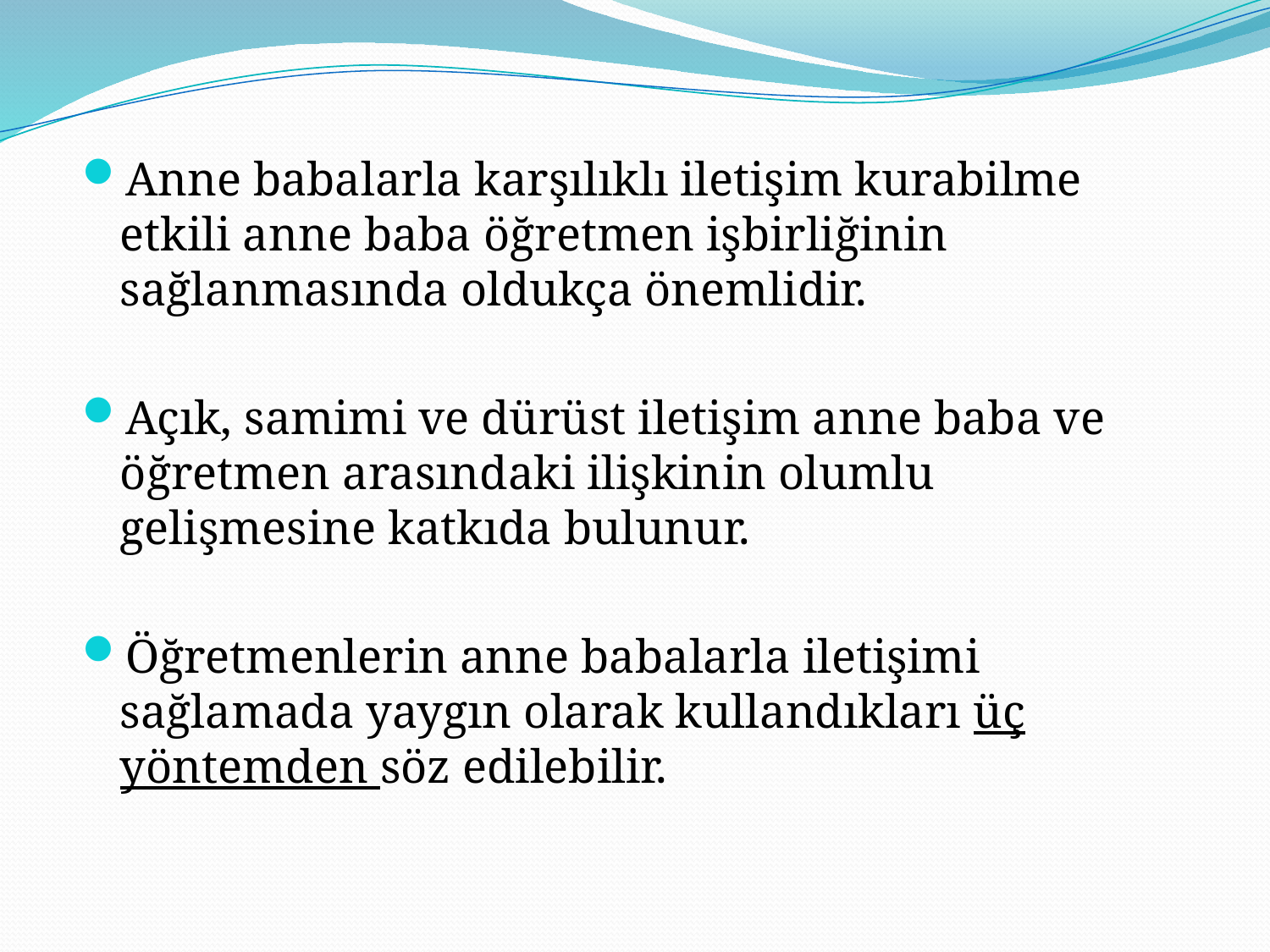

Anne babalarla karşılıklı iletişim kurabilme etkili anne baba öğretmen işbirliğinin sağlanmasında oldukça önemlidir.

Açık, samimi ve dürüst iletişim anne baba ve öğretmen arasındaki ilişkinin olumlu gelişmesine katkıda bulunur.

Öğretmenlerin anne babalarla iletişimi sağlamada yaygın olarak kullandıkları üç yöntemden söz edilebilir.